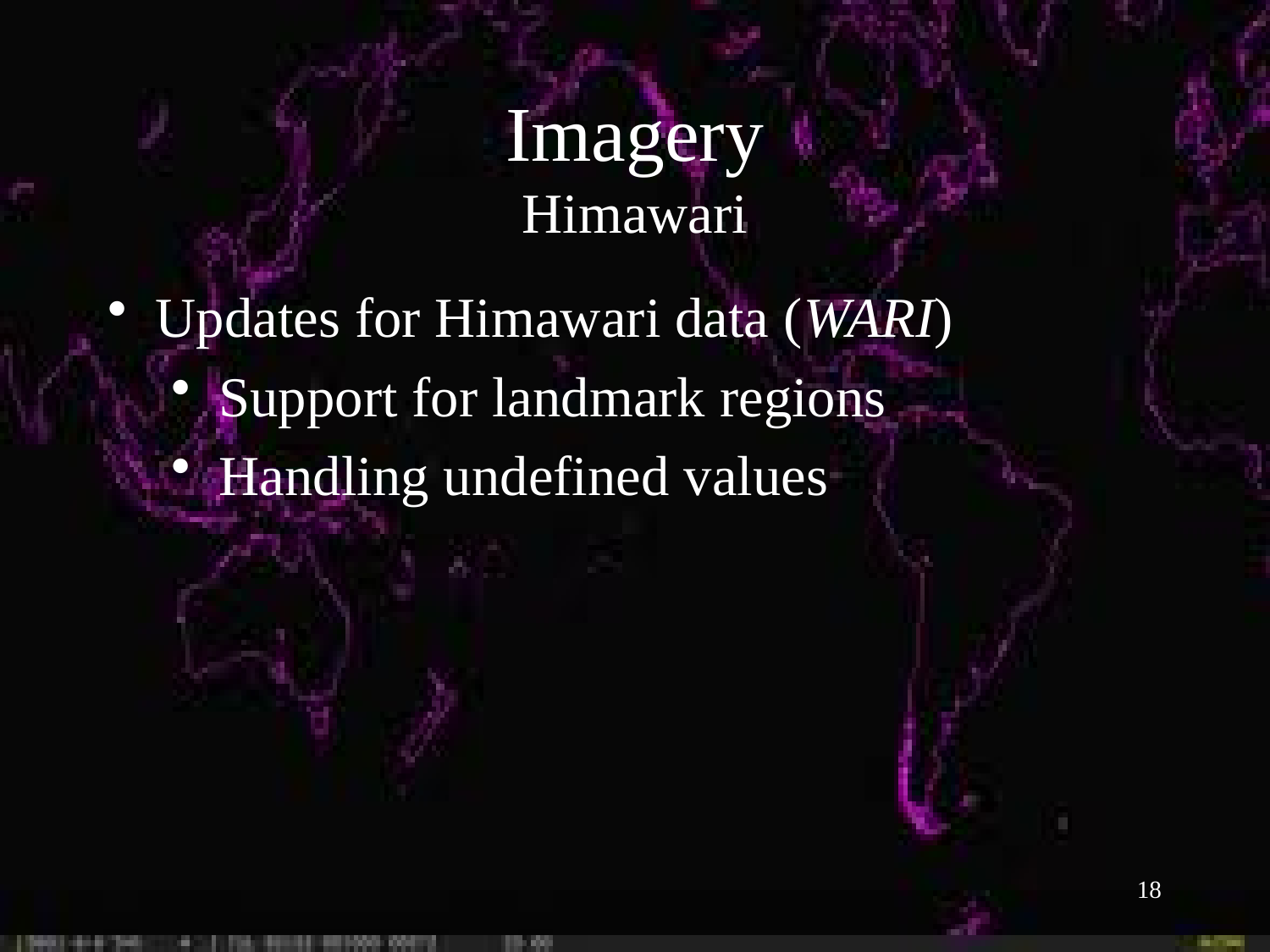

Imagery
Himawari
Updates for Himawari data (WARI)
Support for landmark regions
Handling undefined values

18